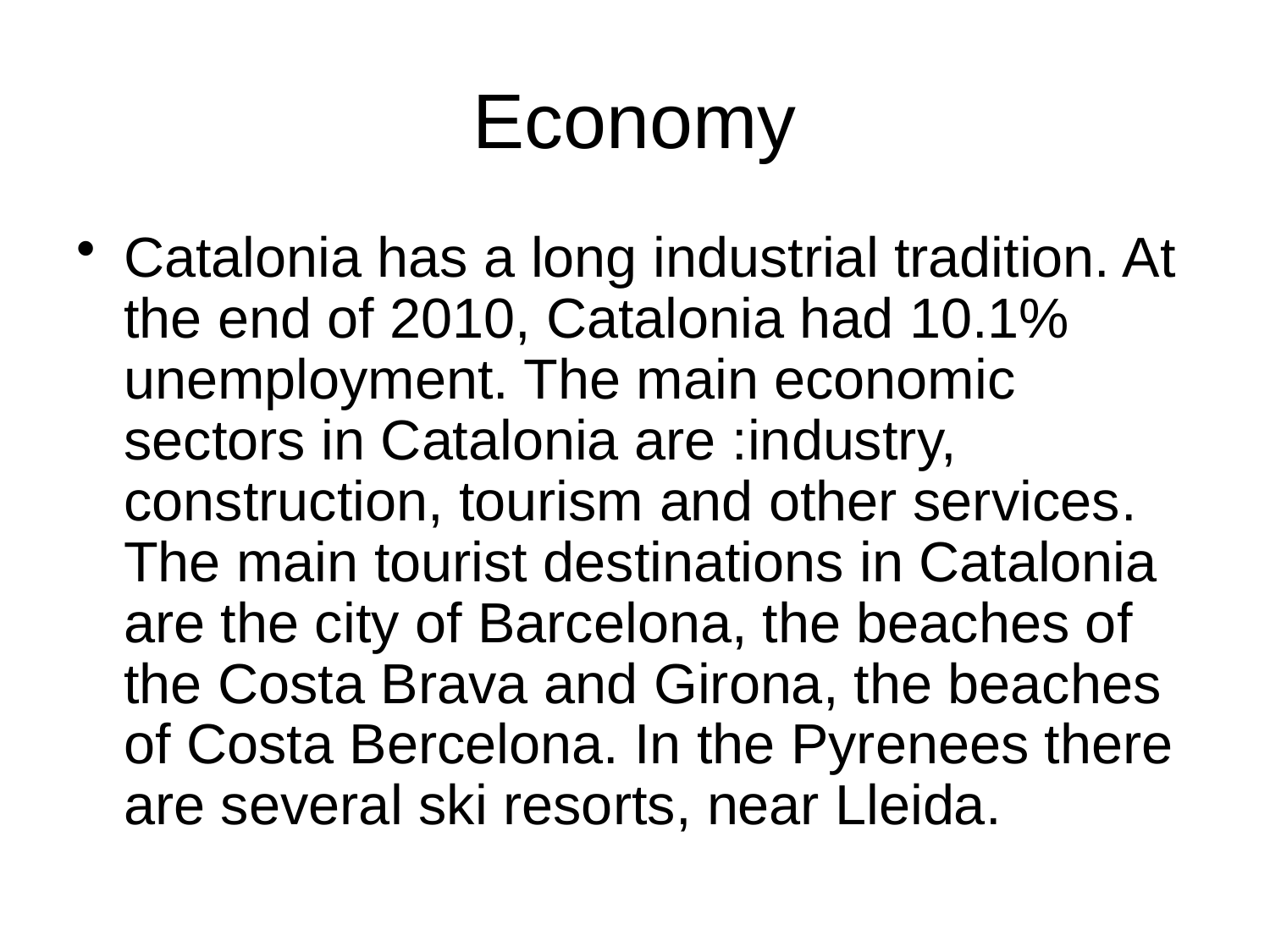

# Economy
Catalonia has a long industrial tradition. At the end of 2010, Catalonia had 10.1% unemployment. The main economic sectors in Catalonia are :industry, construction, tourism and other services. The main tourist destinations in Catalonia are the city of Barcelona, the beaches of the Costa Brava and Girona, the beaches of Costa Bercelona. In the Pyrenees there are several ski resorts, near Lleida.